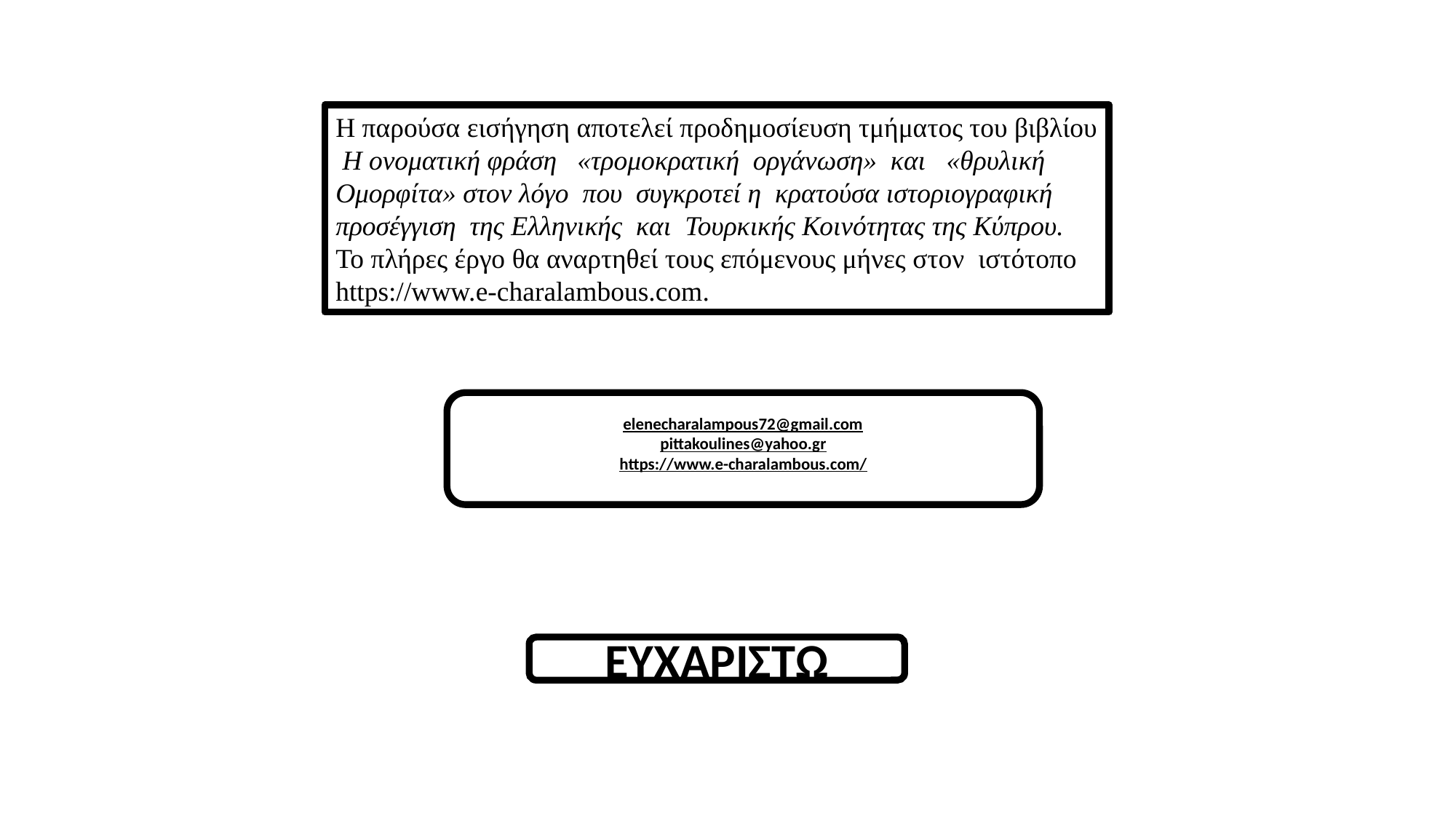

Η παρούσα εισήγηση αποτελεί προδημοσίευση τμήματος του βιβλίου  Η ονοματική φράση   «τρομοκρατική  οργάνωση»  και   «θρυλική Ομορφίτα» στον λόγο  που  συγκροτεί η  κρατούσα ιστοριογραφική προσέγγιση  της Ελληνικής  και  Τουρκικής Κοινότητας της Κύπρου.
Το πλήρες έργο θα αναρτηθεί τους επόμενους μήνες στον  ιστότοπο
https://www.e-charalambous.com.

elenecharalampous72@gmail.com
pittakoulines@yahoo.gr
https://www.e-charalambous.com/

ΕΥΧΑΡΙΣΤΩ